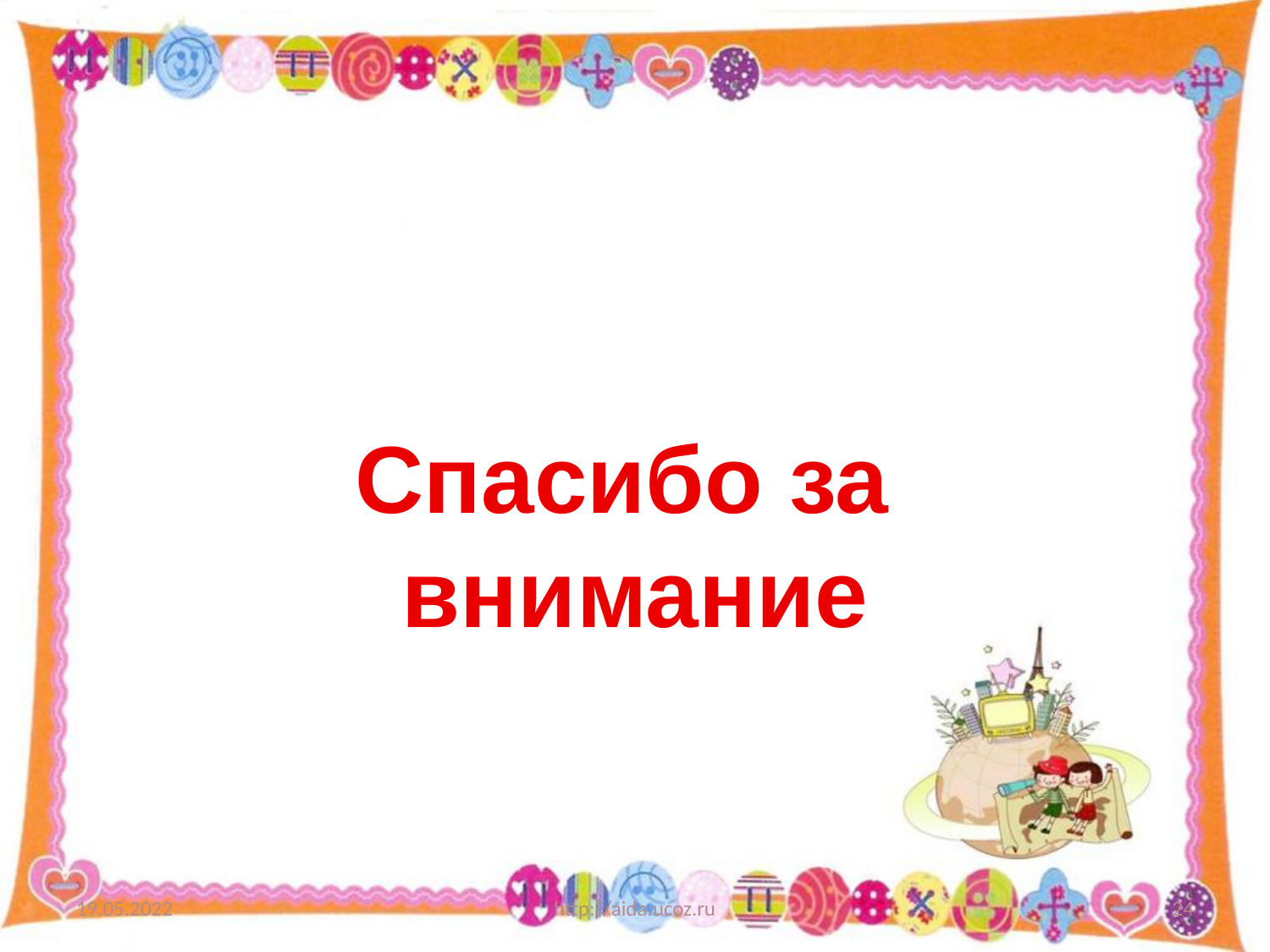

#
Спасибо за
внимание
19.05.2022
http://aida.ucoz.ru
24